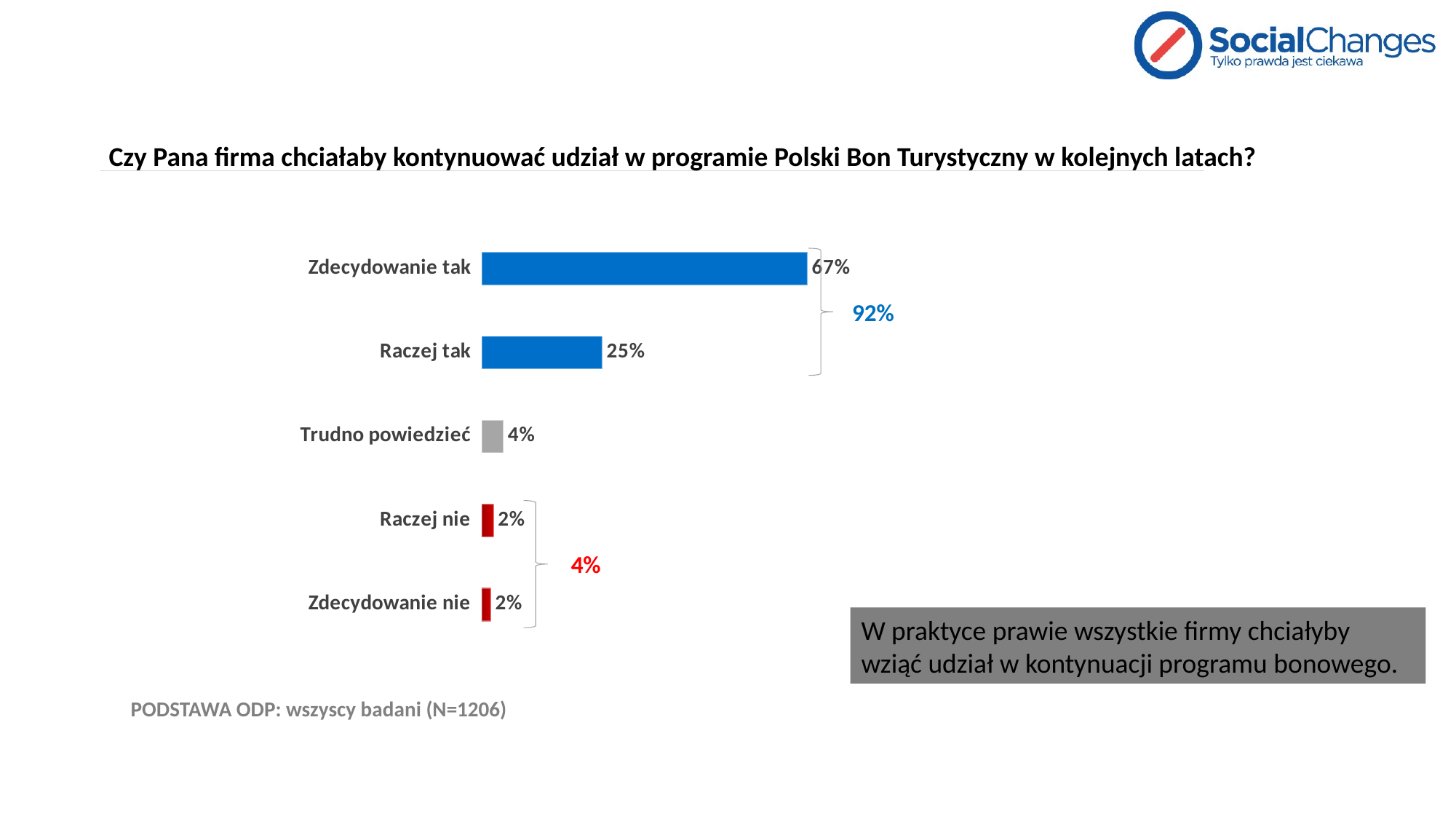

# Czy Pana firma chciałaby kontynuować udział w programie Polski Bon Turystyczny w kolejnych latach?

### Chart

| Category | Kolumna1 |
|---|---|
| Zdecydowanie nie | 0.019071310116086235 |
| Raczej nie | 0.024875621890547265 |
| Trudno powiedzieć | 0.04477611940298507 |
| Raczej tak | 0.24626865671641793 |
| Zdecydowanie tak | 0.6650082918739635 |
92%

4%
W praktyce prawie wszystkie firmy chciałyby wziąć udział w kontynuacji programu bonowego.
PODSTAWA ODP: wszyscy badani (N=1206)